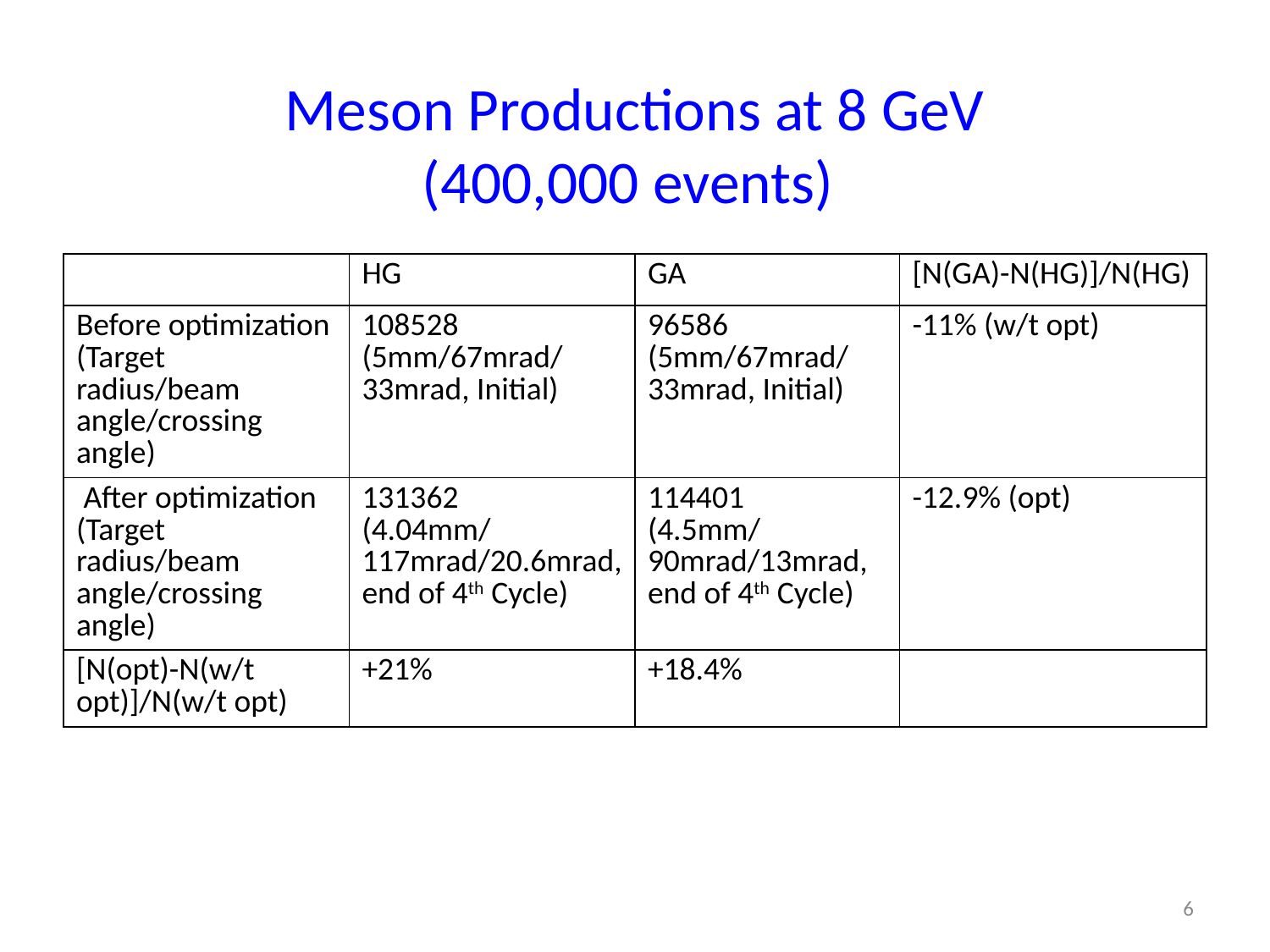

# Meson Productions at 8 GeV (400,000 events)
|  | HG | GA | [N(GA)-N(HG)]/N(HG) |
| --- | --- | --- | --- |
| Before optimization (Target radius/beam angle/crossing angle) | 108528 (5mm/67mrad/33mrad, Initial) | 96586 (5mm/67mrad/33mrad, Initial) | -11% (w/t opt) |
| After optimization (Target radius/beam angle/crossing angle) | 131362 (4.04mm/117mrad/20.6mrad, end of 4th Cycle) | 114401 (4.5mm/90mrad/13mrad, end of 4th Cycle) | -12.9% (opt) |
| [N(opt)-N(w/t opt)]/N(w/t opt) | +21% | +18.4% |  |
6